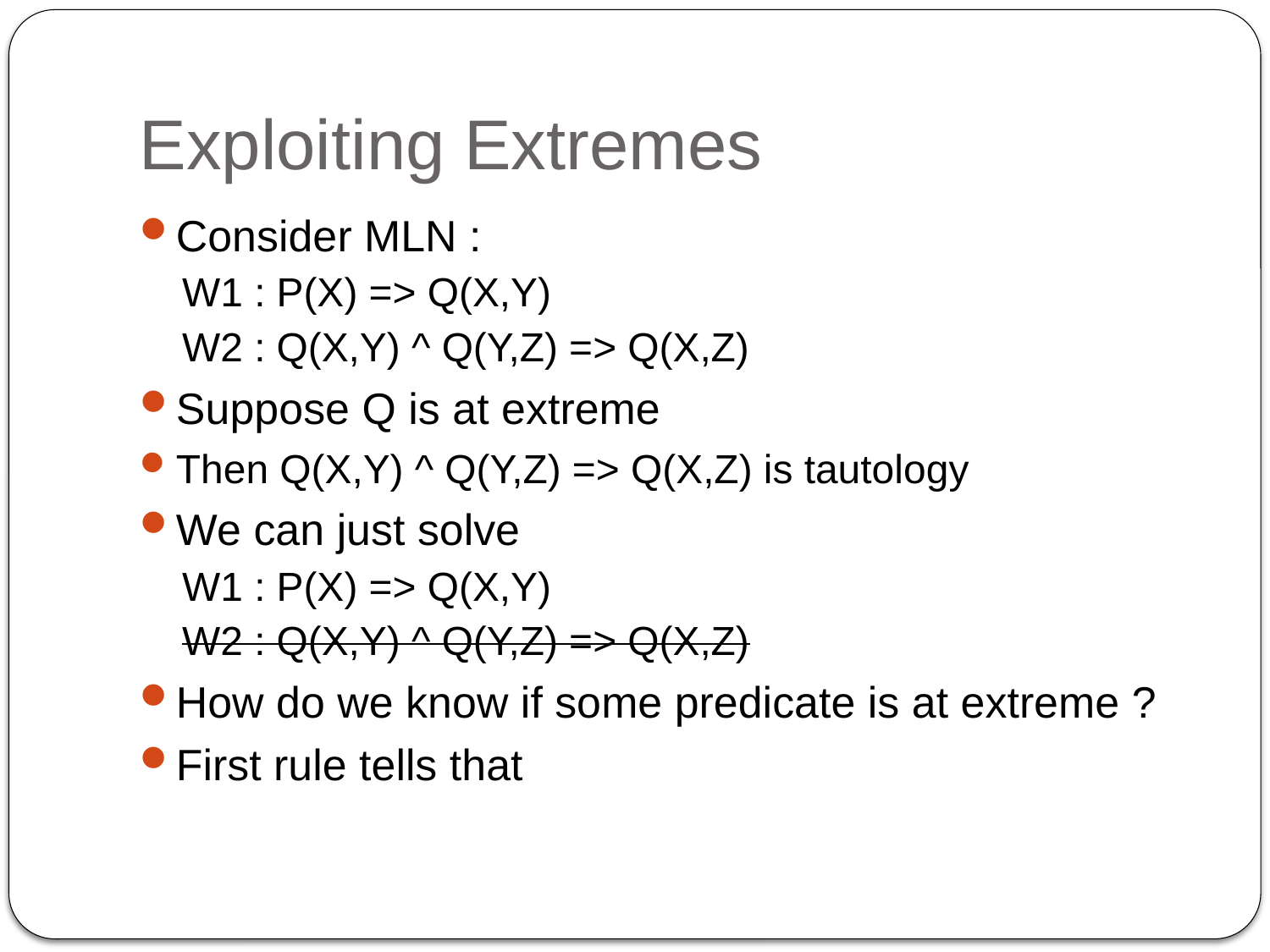

# Exploiting Extremes
Consider MLN :
W1 : P(X) => Q(X,Y)
W2 : Q(X,Y) ^ Q(Y,Z) => Q(X,Z)
Suppose Q is at extreme
Then Q(X,Y) ^ Q(Y,Z) => Q(X,Z) is tautology
We can just solve
W1 : P(X) => Q(X,Y)
W2 : Q(X,Y) ^ Q(Y,Z) => Q(X,Z)
How do we know if some predicate is at extreme ?
First rule tells that